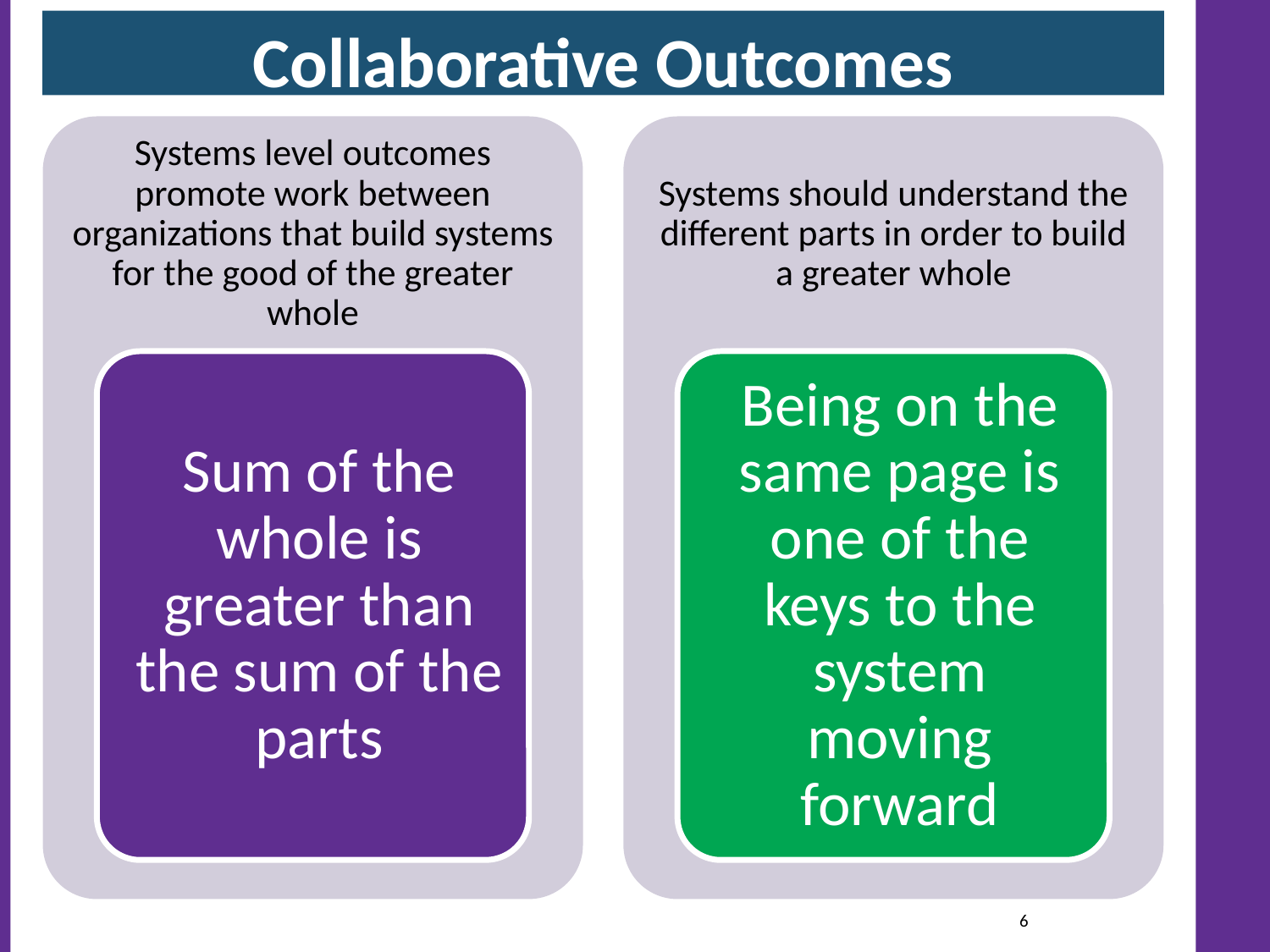

Collaborative Outcomes
#
Systems level outcomes promote work between organizations that build systems for the good of the greater whole
Sum of the whole is greater than the sum of the parts
Systems should understand the different parts in order to build a greater whole
Being on the same page is one of the keys to the system moving forward
6